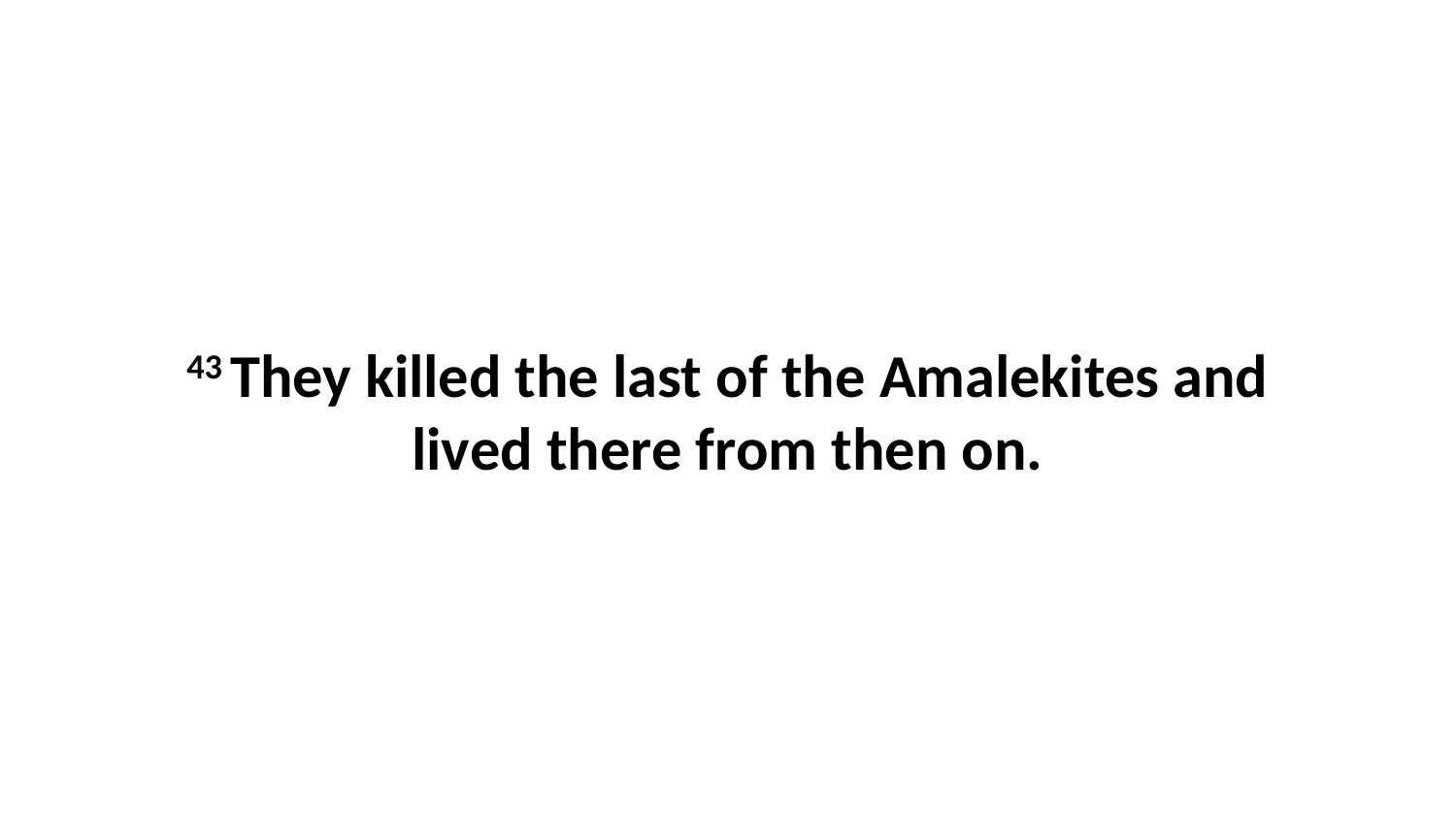

43 They killed the last of the Amalekites and lived there from then on.